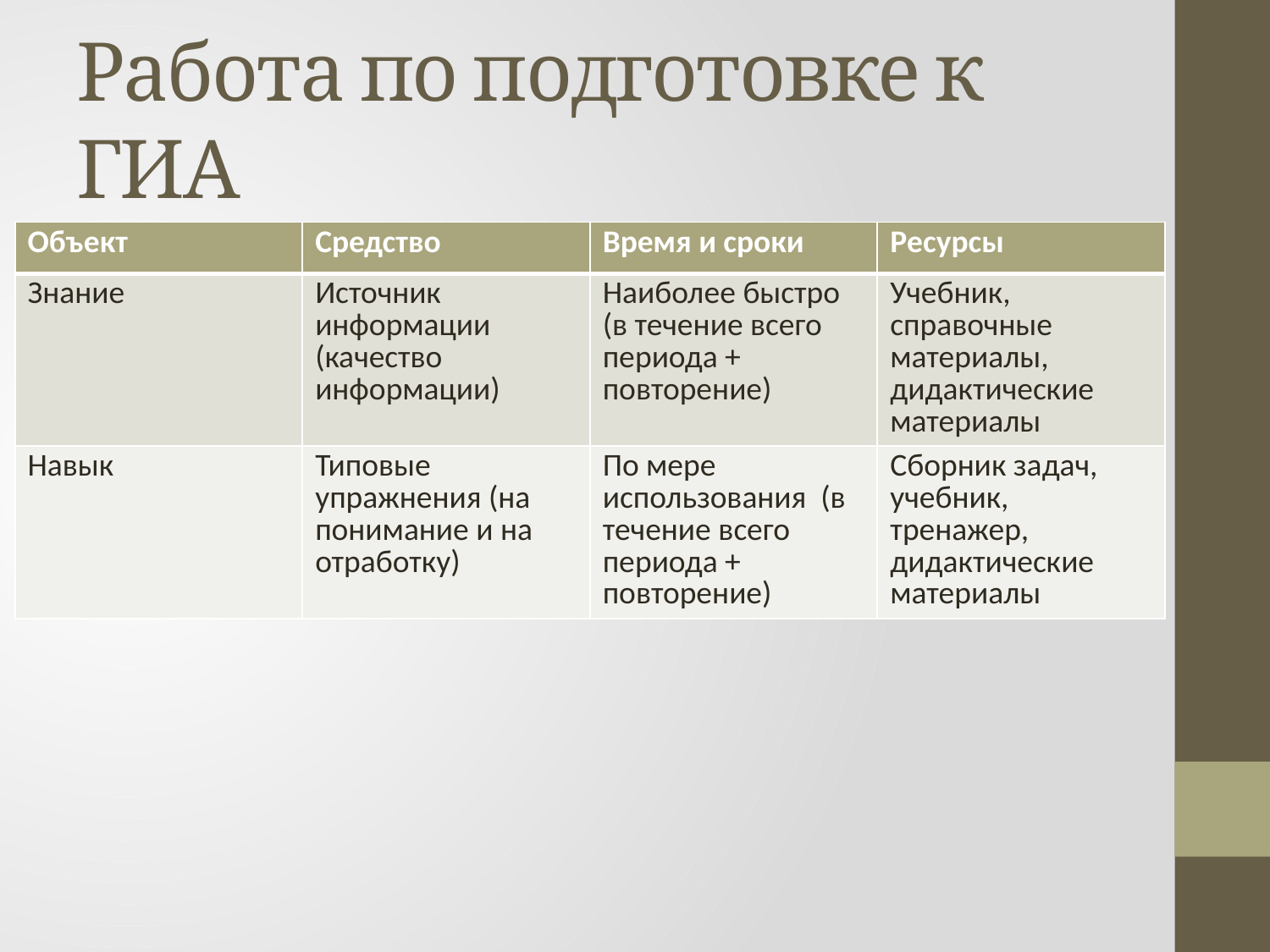

# Работа по подготовке к ГИА
| Объект | Средство | Время и сроки | Ресурсы |
| --- | --- | --- | --- |
| Знание | Источник информации (качество информации) | Наиболее быстро (в течение всего периода + повторение) | Учебник, справочные материалы, дидактические материалы |
| Навык | Типовые упражнения (на понимание и на отработку) | По мере использования (в течение всего периода + повторение) | Сборник задач, учебник, тренажер, дидактические материалы |